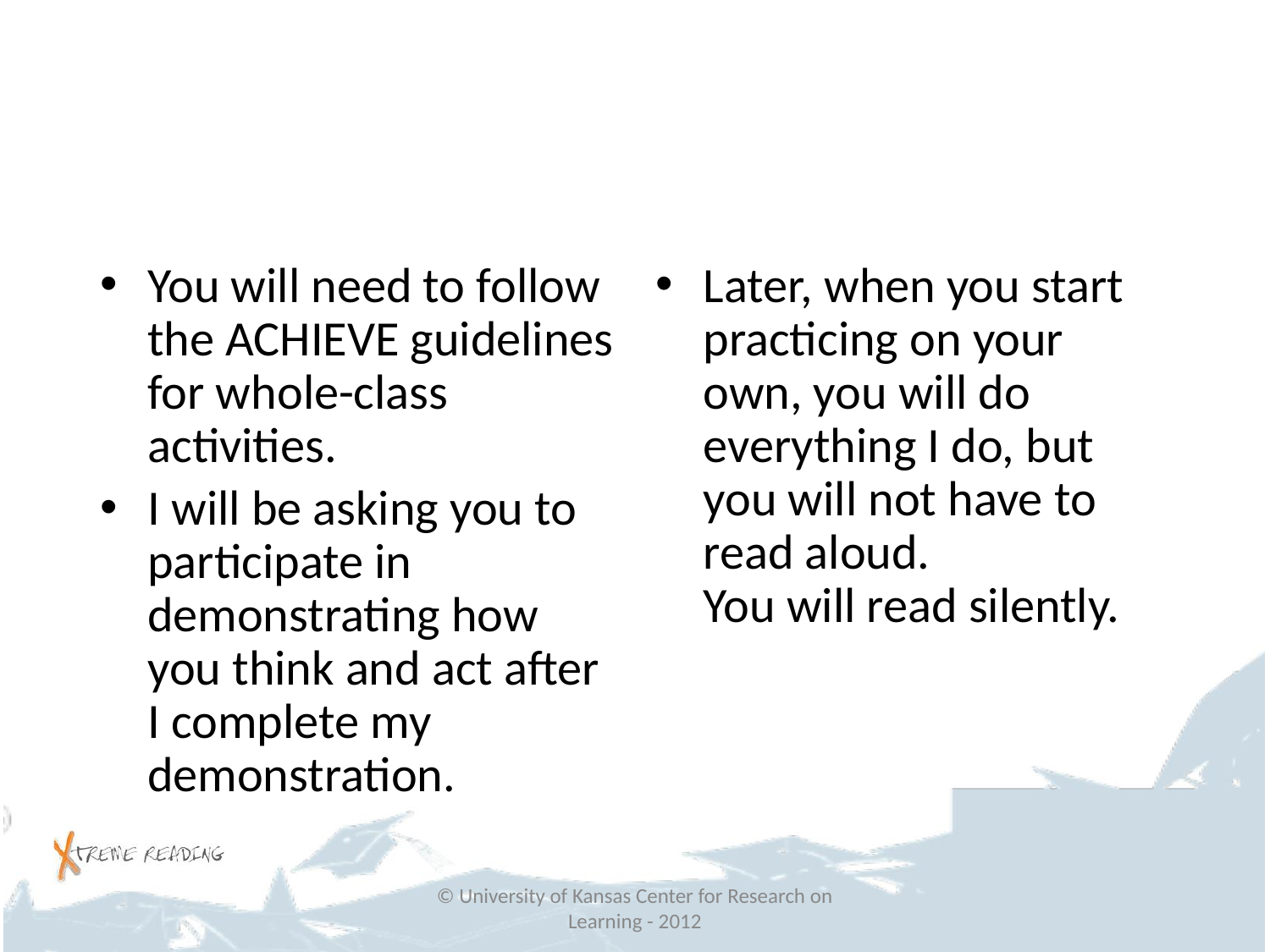

#
You will need to follow the ACHIEVE guidelines for whole-class activities.
I will be asking you to participate in demonstrating how you think and act after I complete my demonstration.
Later, when you start practicing on your own, you will do everything I do, but you will not have to read aloud.
You will read silently.
© University of Kansas Center for Research on Learning - 2012